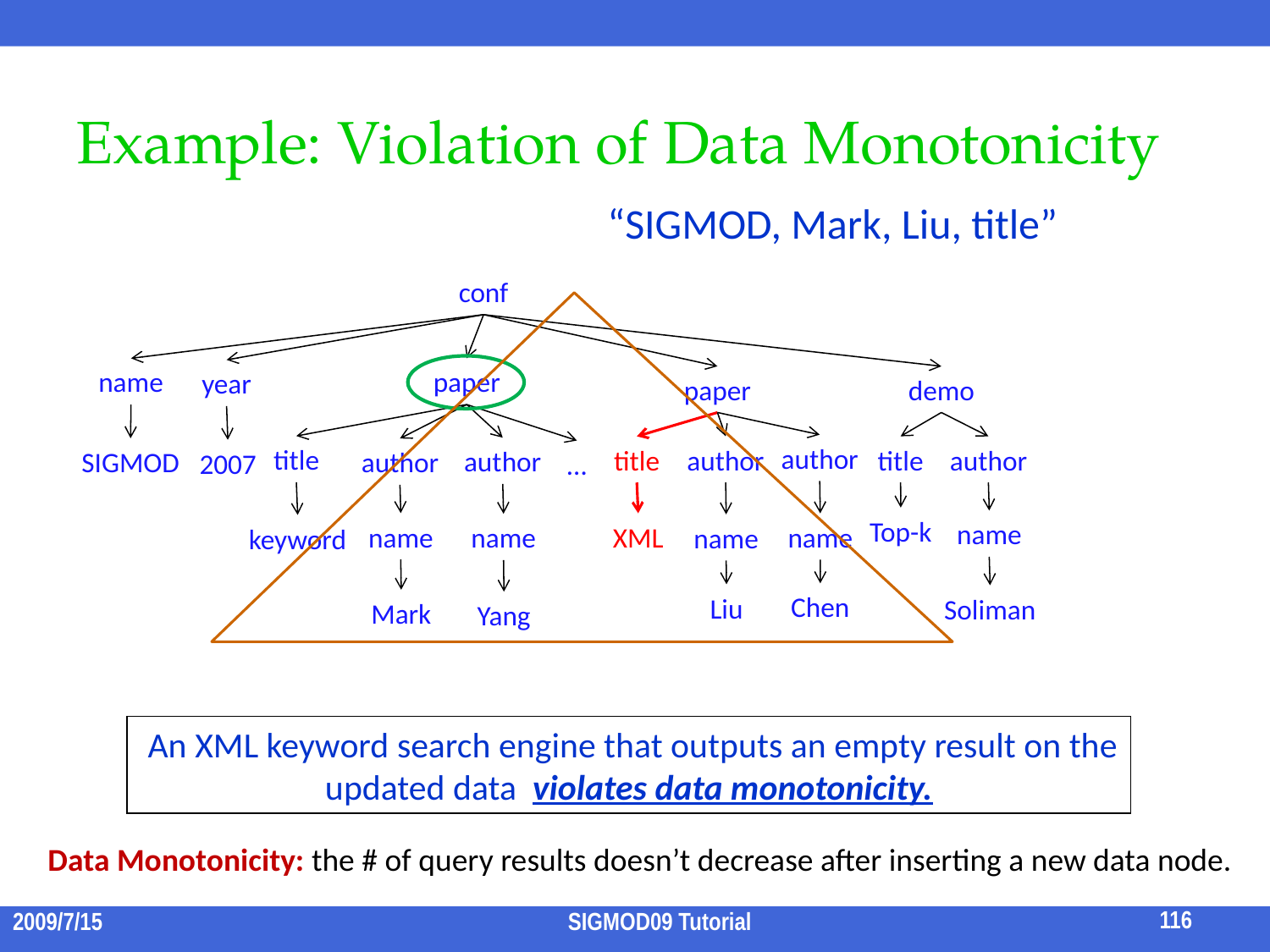

# Example: Violation of Data Monotonicity
“SIGMOD, Mark, Liu, title”
conf

name
paper
year
paper
demo
author
title
title
author
title
author
author
SIGMOD
author
2007
…
Top-k
name
name
XML
name
name
name
keyword
Chen
Liu
Soliman
Mark
Yang
 An XML keyword search engine that outputs an empty result on the updated data  violates data monotonicity.
Data Monotonicity: the # of query results doesn’t decrease after inserting a new data node.
116
2009/7/15
SIGMOD09 Tutorial